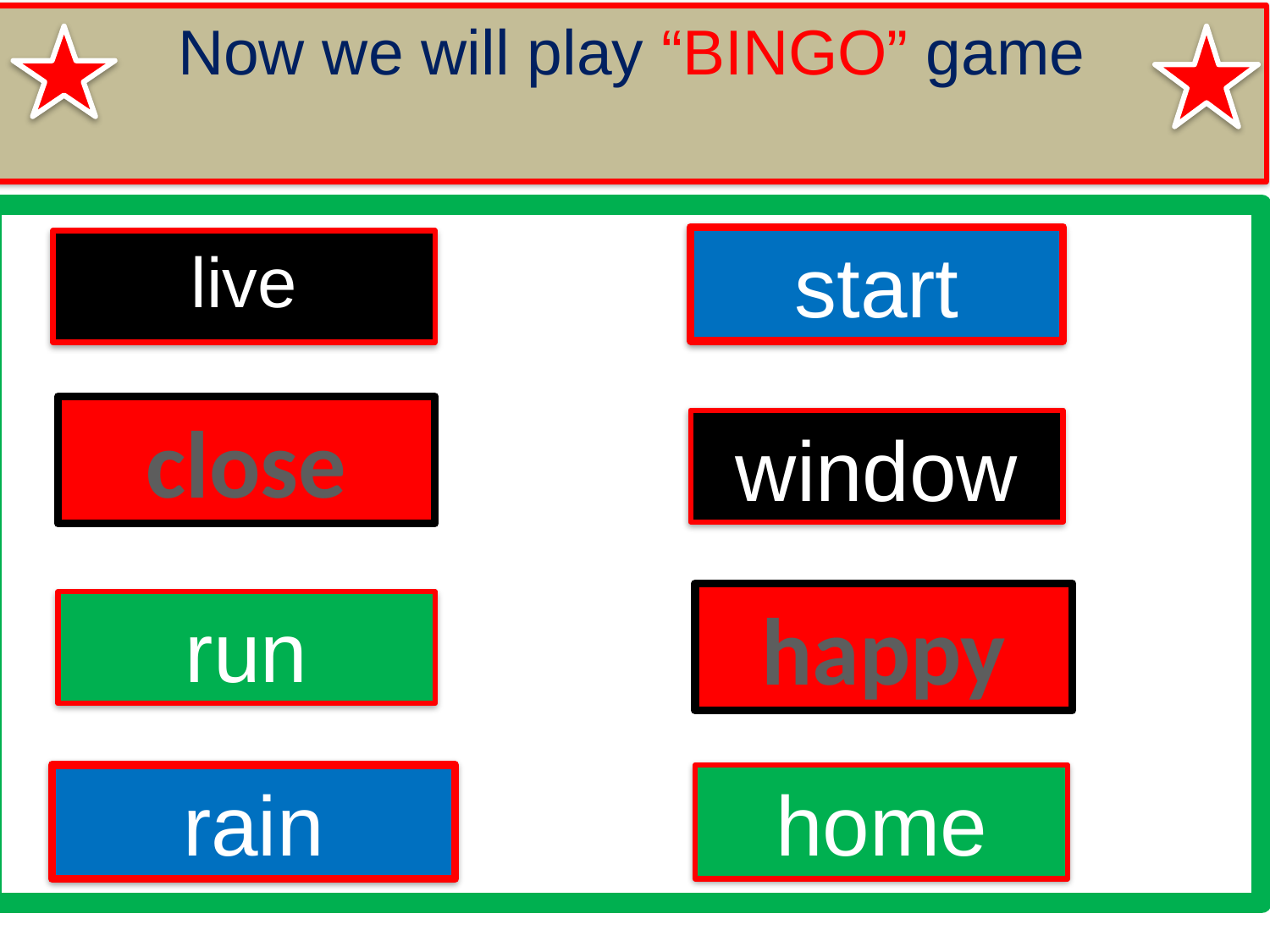

Now we will play “BINGO” game

start
live
close
window
happy
run
home
rain